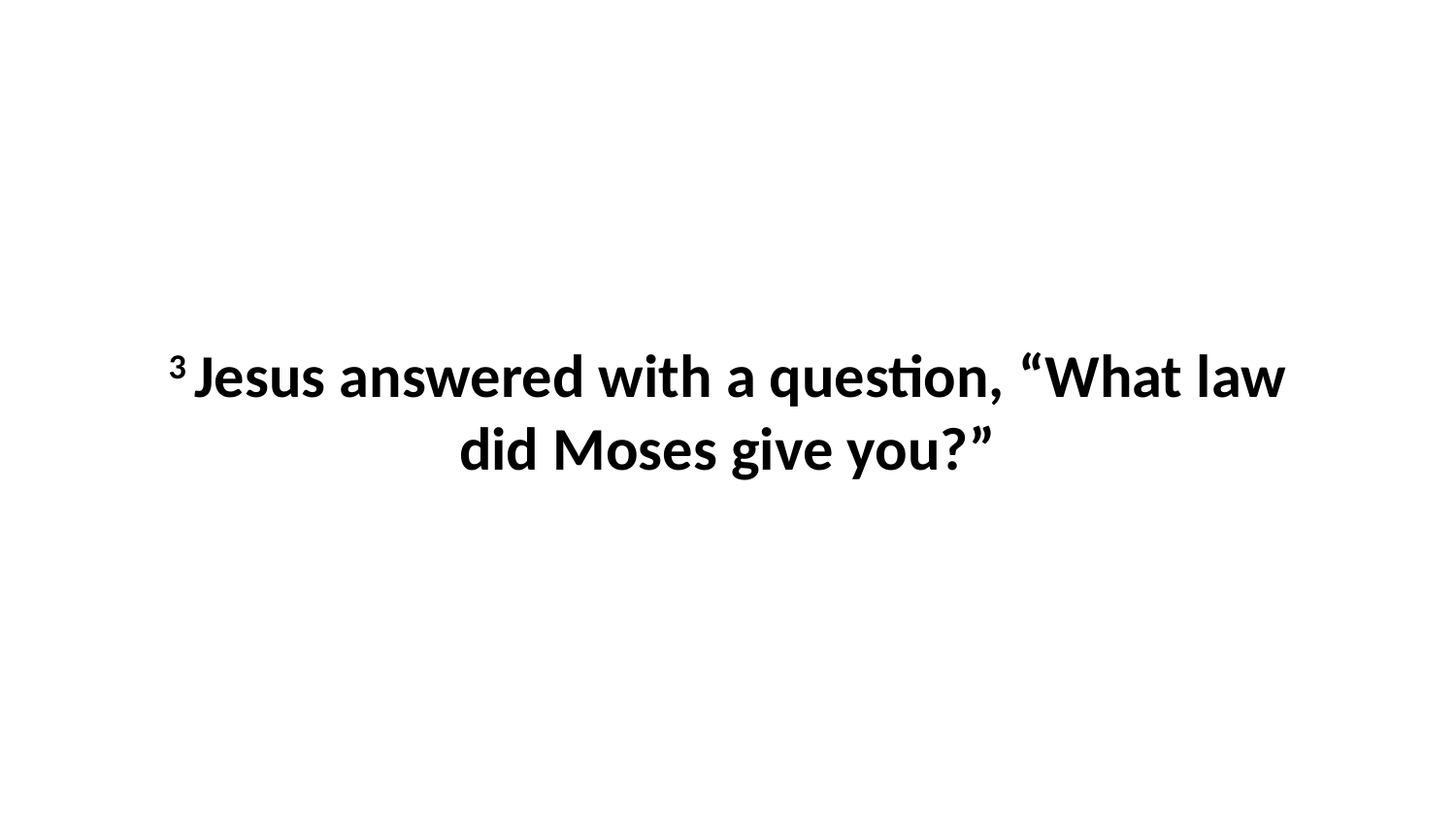

3 Jesus answered with a question, “What law did Moses give you?”